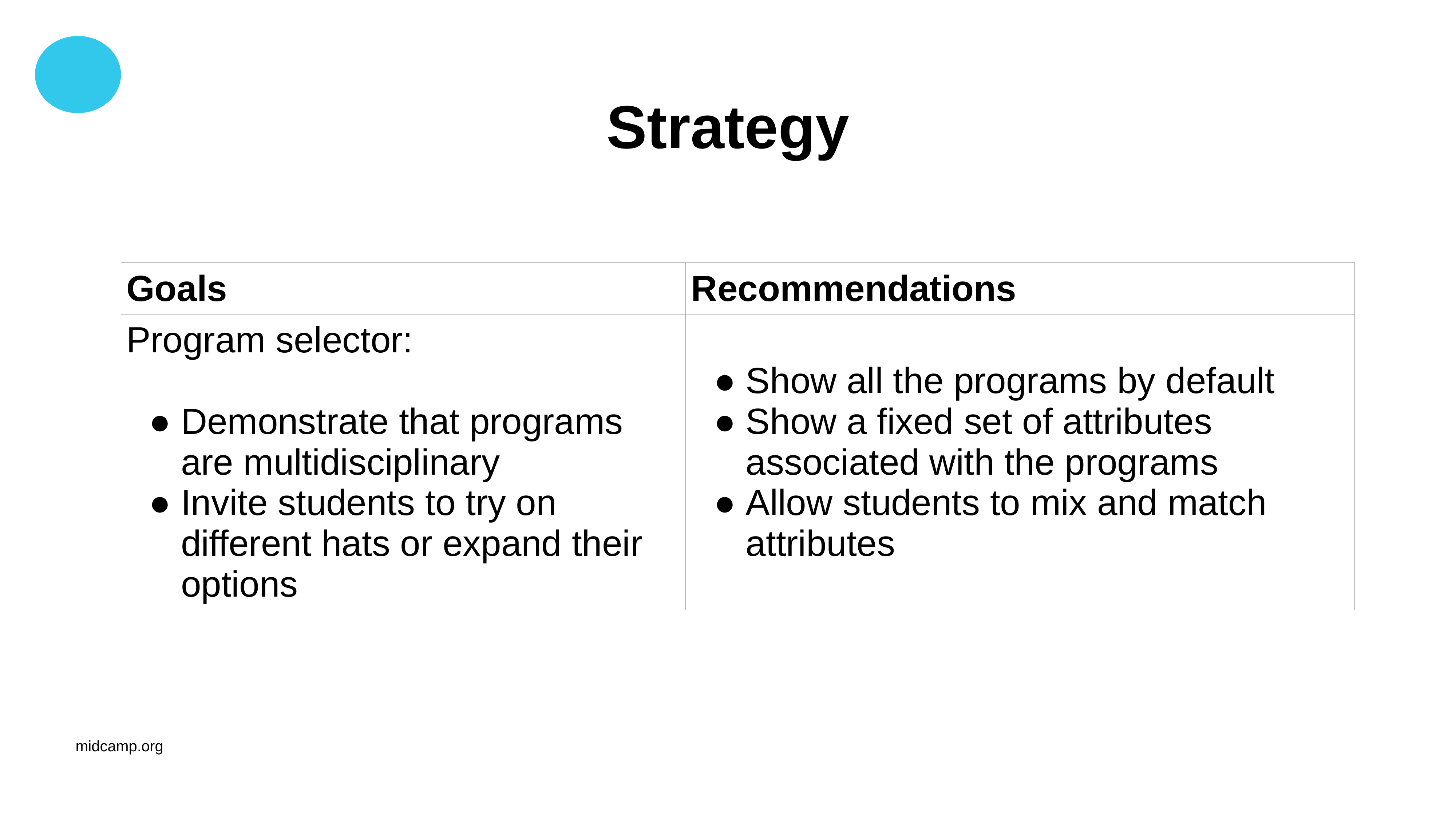

Strategy
| Goals | Recommendations |
| --- | --- |
| Program selector: Demonstrate that programs are multidisciplinary Invite students to try on different hats or expand their options | Show all the programs by default Show a fixed set of attributes associated with the programs Allow students to mix and match attributes |